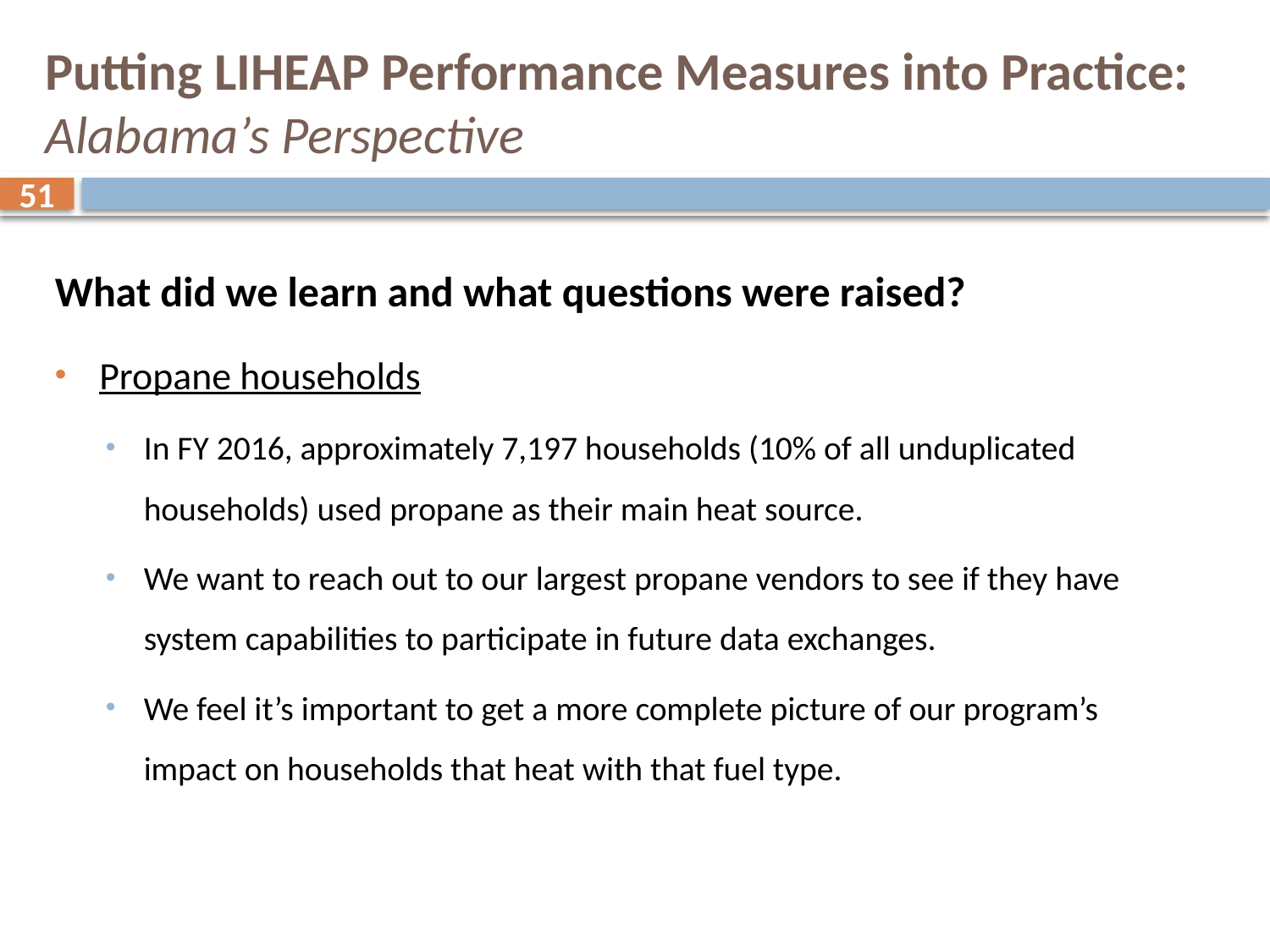

# Putting LIHEAP Performance Measures into Practice: Alabama’s Perspective
51
What did we learn and what questions were raised?
Propane households
In FY 2016, approximately 7,197 households (10% of all unduplicated households) used propane as their main heat source.
We want to reach out to our largest propane vendors to see if they have system capabilities to participate in future data exchanges.
We feel it’s important to get a more complete picture of our program’s impact on households that heat with that fuel type.